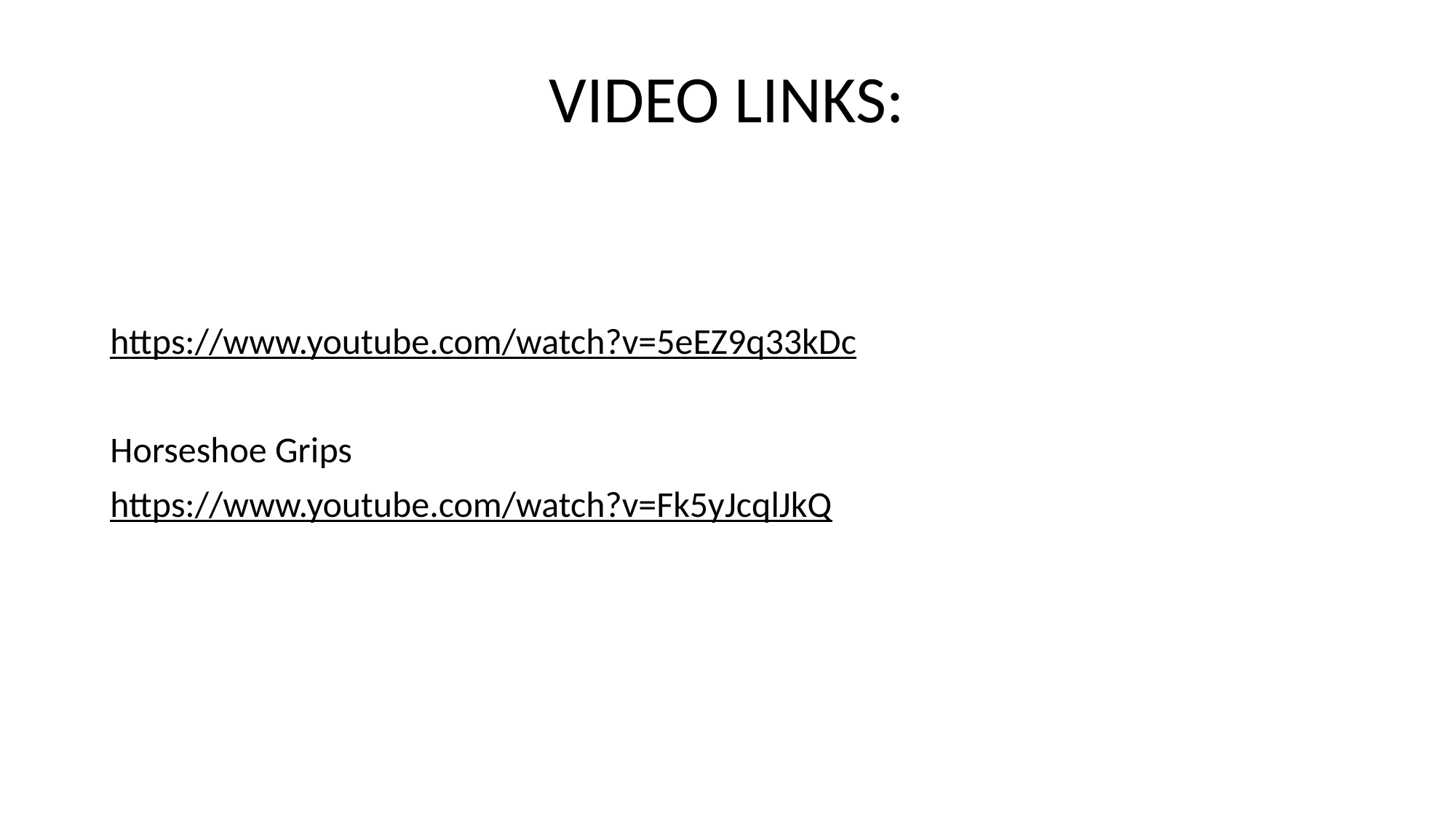

# VIDEO LINKS:

https://www.youtube.com/watch?v=5eEZ9q33kDc

Horseshoe Grips
https://www.youtube.com/watch?v=Fk5yJcqlJkQ